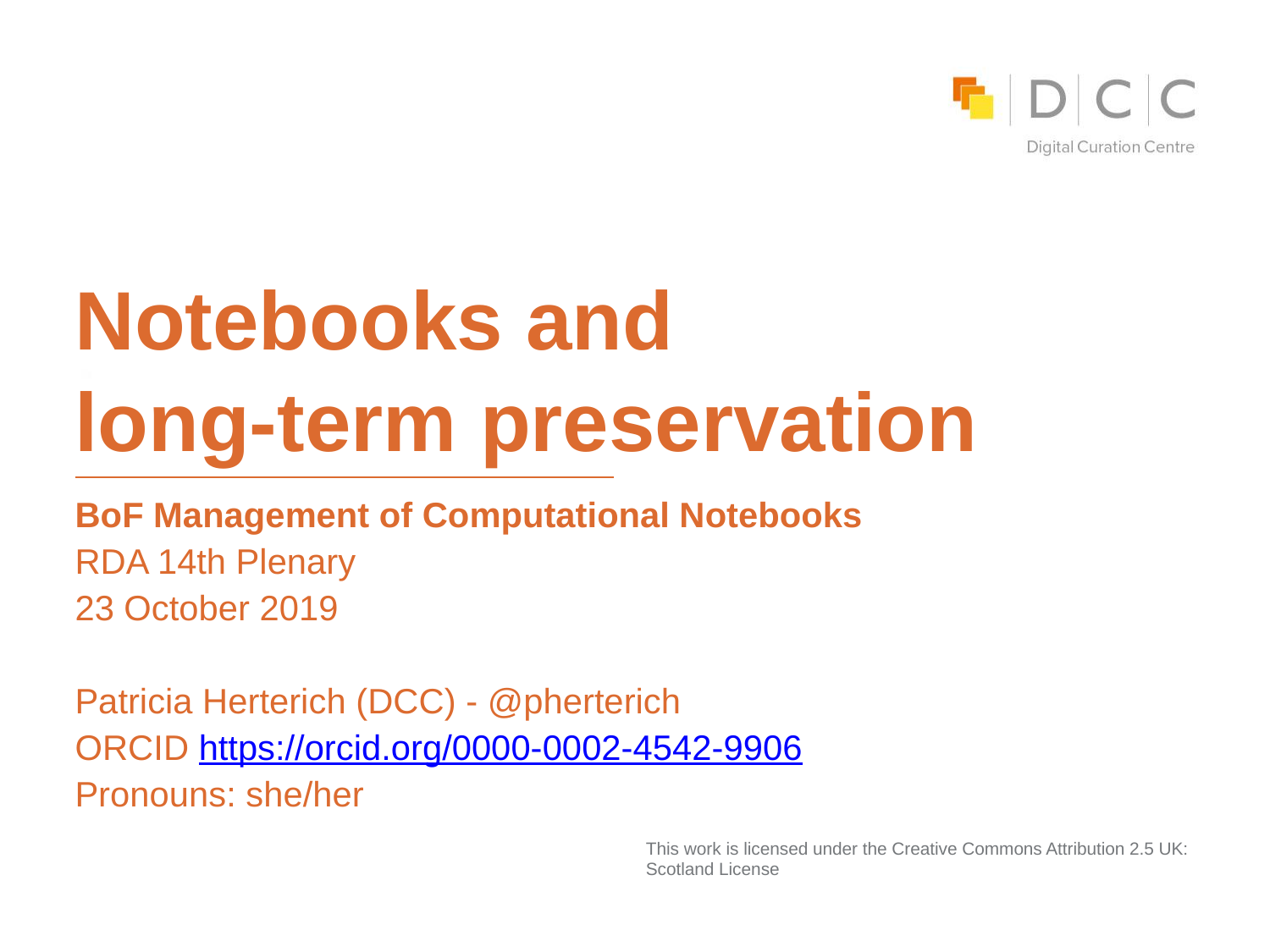

# Notebooks and
long-term preservation
BoF Management of Computational Notebooks
RDA 14th Plenary
23 October 2019

Patricia Herterich (DCC) - @pherterich
ORCID https://orcid.org/0000-0002-4542-9906
Pronouns: she/her
This work is licensed under the Creative Commons Attribution 2.5 UK: Scotland License